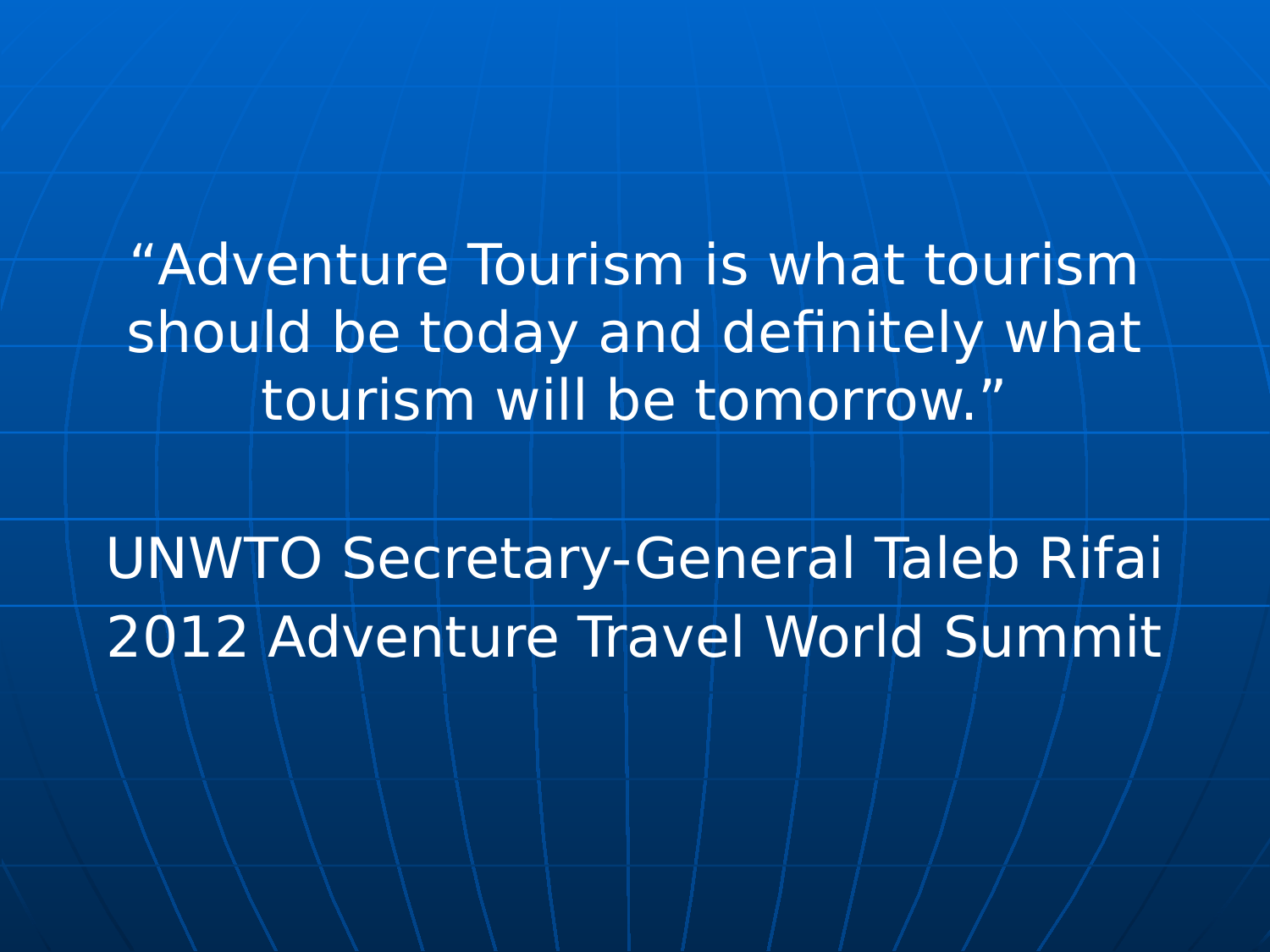

#
“Adventure Tourism is what tourism should be today and definitely what tourism will be tomorrow.”

UNWTO Secretary-General Taleb Rifai
2012 Adventure Travel World Summit